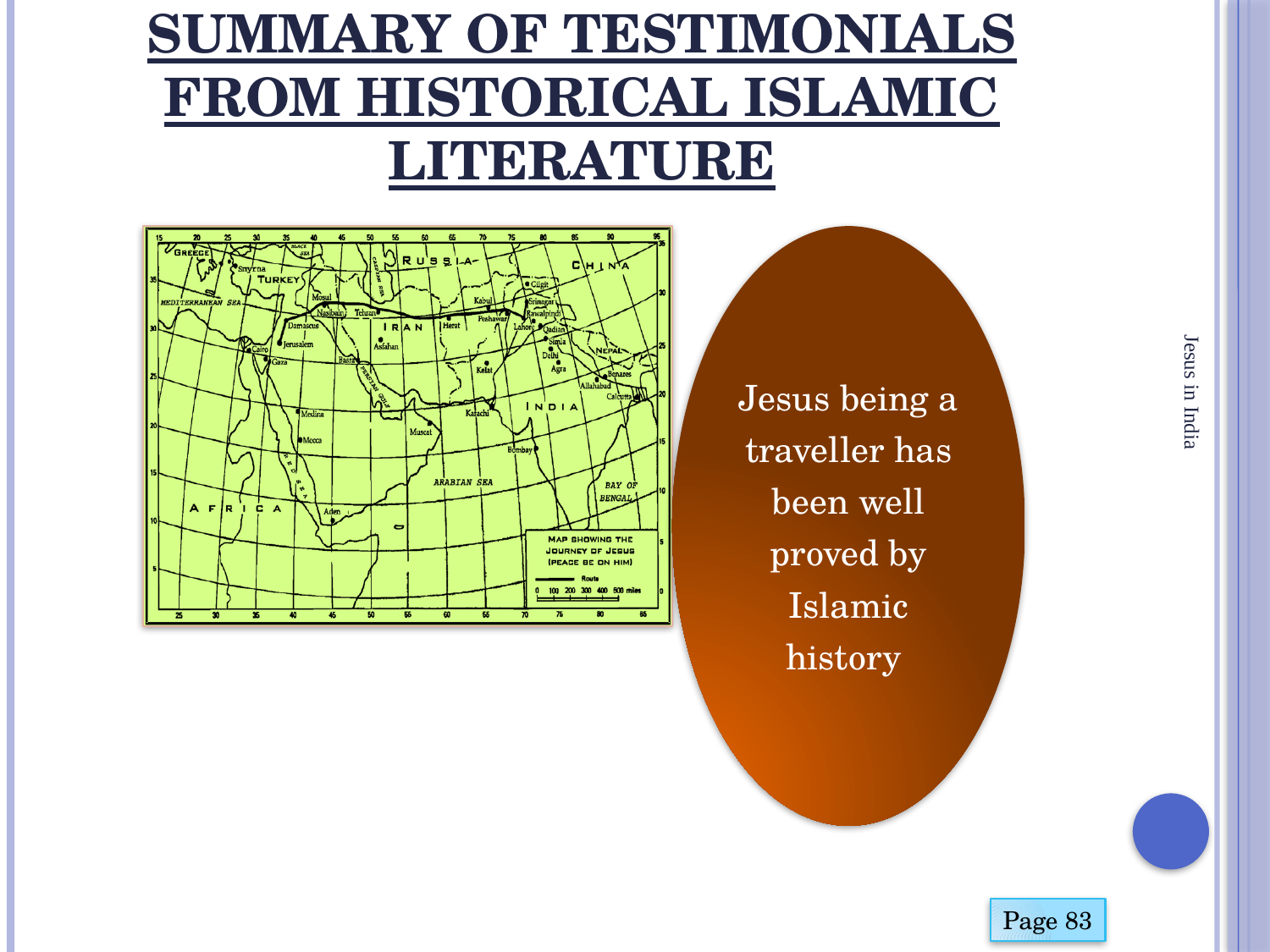

# Summary of Testimonials from historical Islamic literature
Jesus being a traveller has been well proved by Islamic history
Jesus in India
Page 83